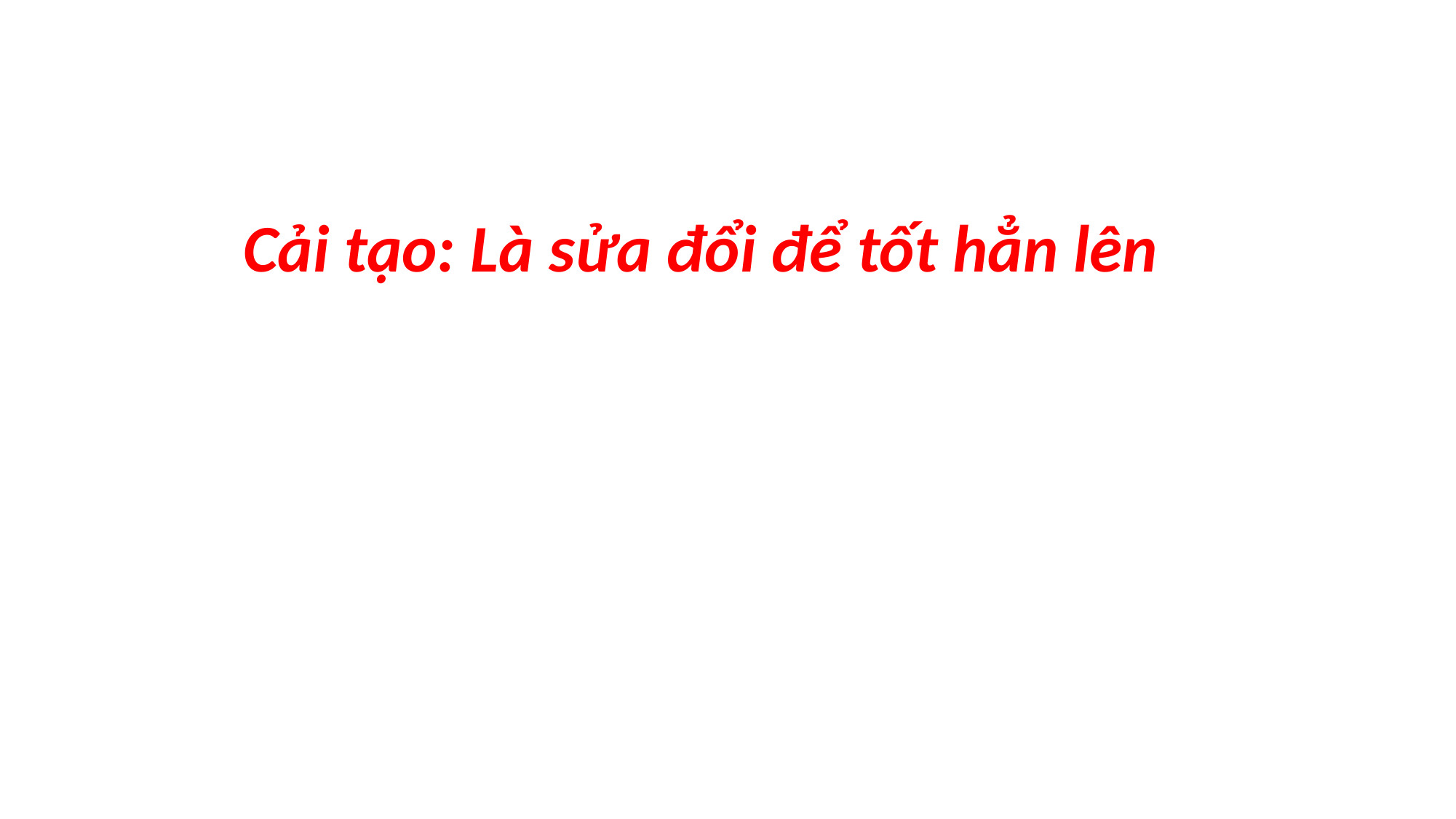

Cải tạo: Là sửa đổi để tốt hẳn lên